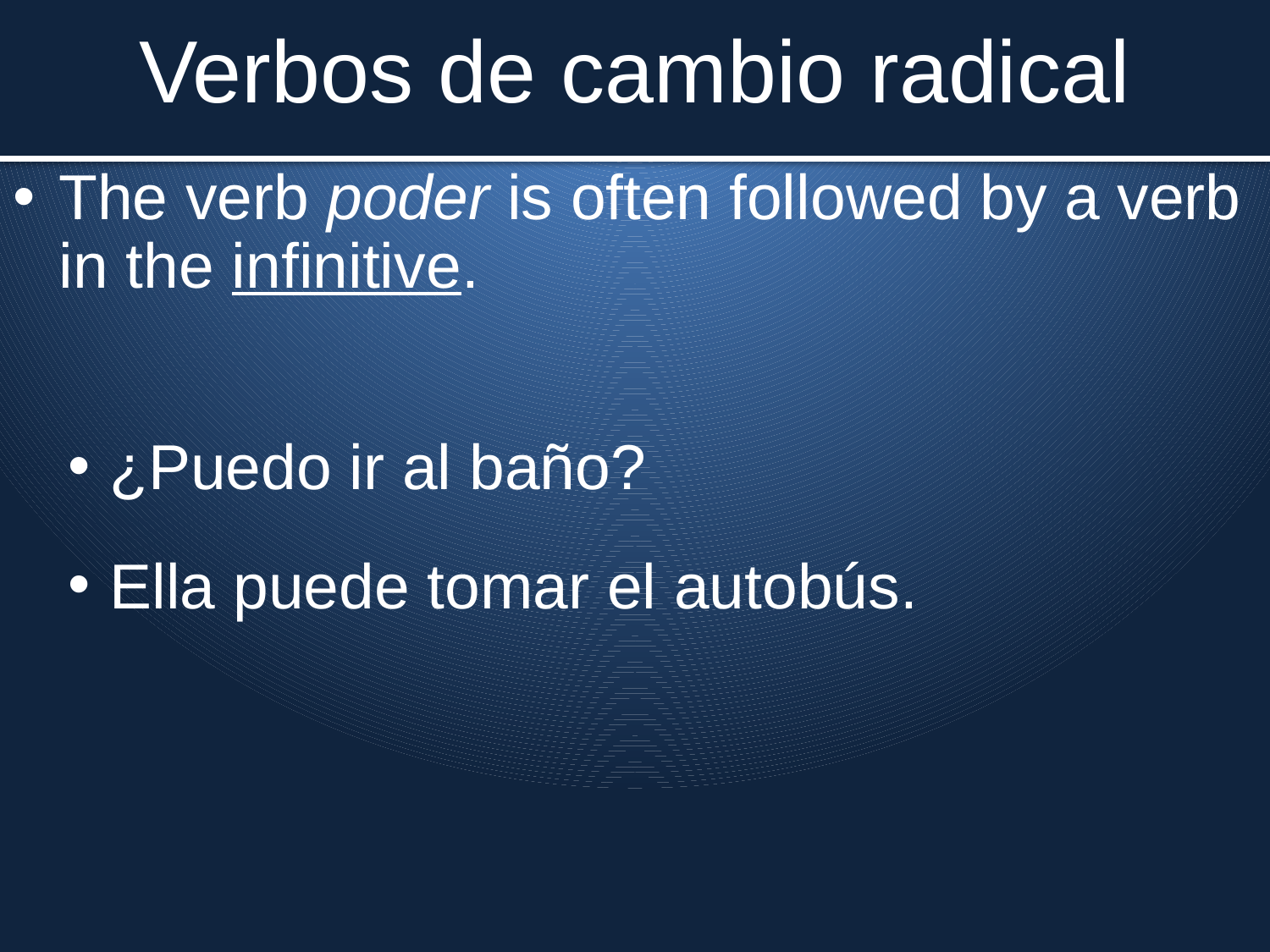

# Verbos de cambio radical
The verb poder is often followed by a verb in the infinitive.

 ¿Puedo ir al baño?
 Ella puede tomar el autobús.